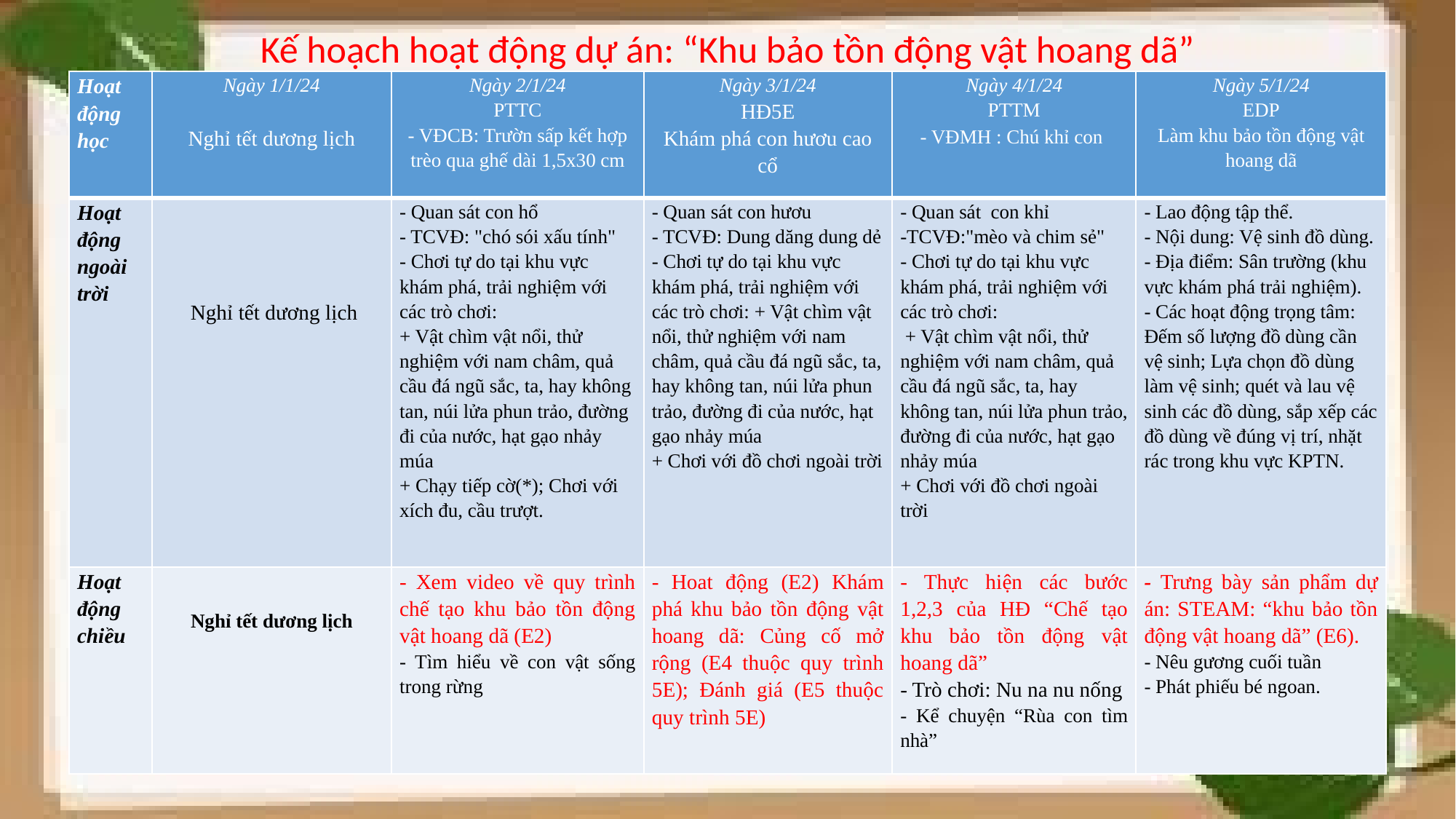

# Kế hoạch hoạt động dự án: “Khu bảo tồn động vật hoang dã”
| Hoạt động học | Ngày 1/1/24 Nghỉ tết dương lịch | Ngày 2/1/24 PTTC - VĐCB: Trườn sấp kết hợp trèo qua ghế dài 1,5x30 cm | Ngày 3/1/24 HĐ5E Khám phá con hươu cao cổ | Ngày 4/1/24 PTTM - VĐMH : Chú khỉ con | Ngày 5/1/24 EDP Làm khu bảo tồn động vật hoang dã |
| --- | --- | --- | --- | --- | --- |
| Hoạt động ngoài trời | Nghỉ tết dương lịch | - Quan sát con hổ - TCVĐ: "chó sói xấu tính" - Chơi tự do tại khu vực khám phá, trải nghiệm với các trò chơi: + Vật chìm vật nổi, thử nghiệm với nam châm, quả cầu đá ngũ sắc, ta, hay không tan, núi lửa phun trảo, đường đi của nước, hạt gạo nhảy múa + Chạy tiếp cờ(\*); Chơi với xích đu, cầu trượt. | - Quan sát con hươu - TCVĐ: Dung dăng dung dẻ - Chơi tự do tại khu vực khám phá, trải nghiệm với các trò chơi: + Vật chìm vật nổi, thử nghiệm với nam châm, quả cầu đá ngũ sắc, ta, hay không tan, núi lửa phun trảo, đường đi của nước, hạt gạo nhảy múa + Chơi với đồ chơi ngoài trời | - Quan sát con khỉ -TCVĐ:"mèo và chim sẻ" - Chơi tự do tại khu vực khám phá, trải nghiệm với các trò chơi: + Vật chìm vật nổi, thử nghiệm với nam châm, quả cầu đá ngũ sắc, ta, hay không tan, núi lửa phun trảo, đường đi của nước, hạt gạo nhảy múa + Chơi với đồ chơi ngoài trời | - Lao động tập thể. - Nội dung: Vệ sinh đồ dùng. - Địa điểm: Sân trường (khu vực khám phá trải nghiệm). - Các hoạt động trọng tâm: Đếm số lượng đồ dùng cần vệ sinh; Lựa chọn đồ dùng làm vệ sinh; quét và lau vệ sinh các đồ dùng, sắp xếp các đồ dùng về đúng vị trí, nhặt rác trong khu vực KPTN. |
| Hoạt động chiều | Nghỉ tết dương lịch | - Xem video về quy trình chế tạo khu bảo tồn động vật hoang dã (E2) - Tìm hiểu về con vật sống trong rừng | - Hoat động (E2) Khám phá khu bảo tồn động vật hoang dã: Củng cố mở rộng (E4 thuộc quy trình 5E); Đánh giá (E5 thuộc quy trình 5E) | - Thực hiện các bước 1,2,3 của HĐ “Chế tạo khu bảo tồn động vật hoang dã” - Trò chơi: Nu na nu nống - Kể chuyện “Rùa con tìm nhà” | - Trưng bày sản phẩm dự án: STEAM: “khu bảo tồn động vật hoang dã” (E6). - Nêu gương cuối tuần - Phát phiếu bé ngoan. |